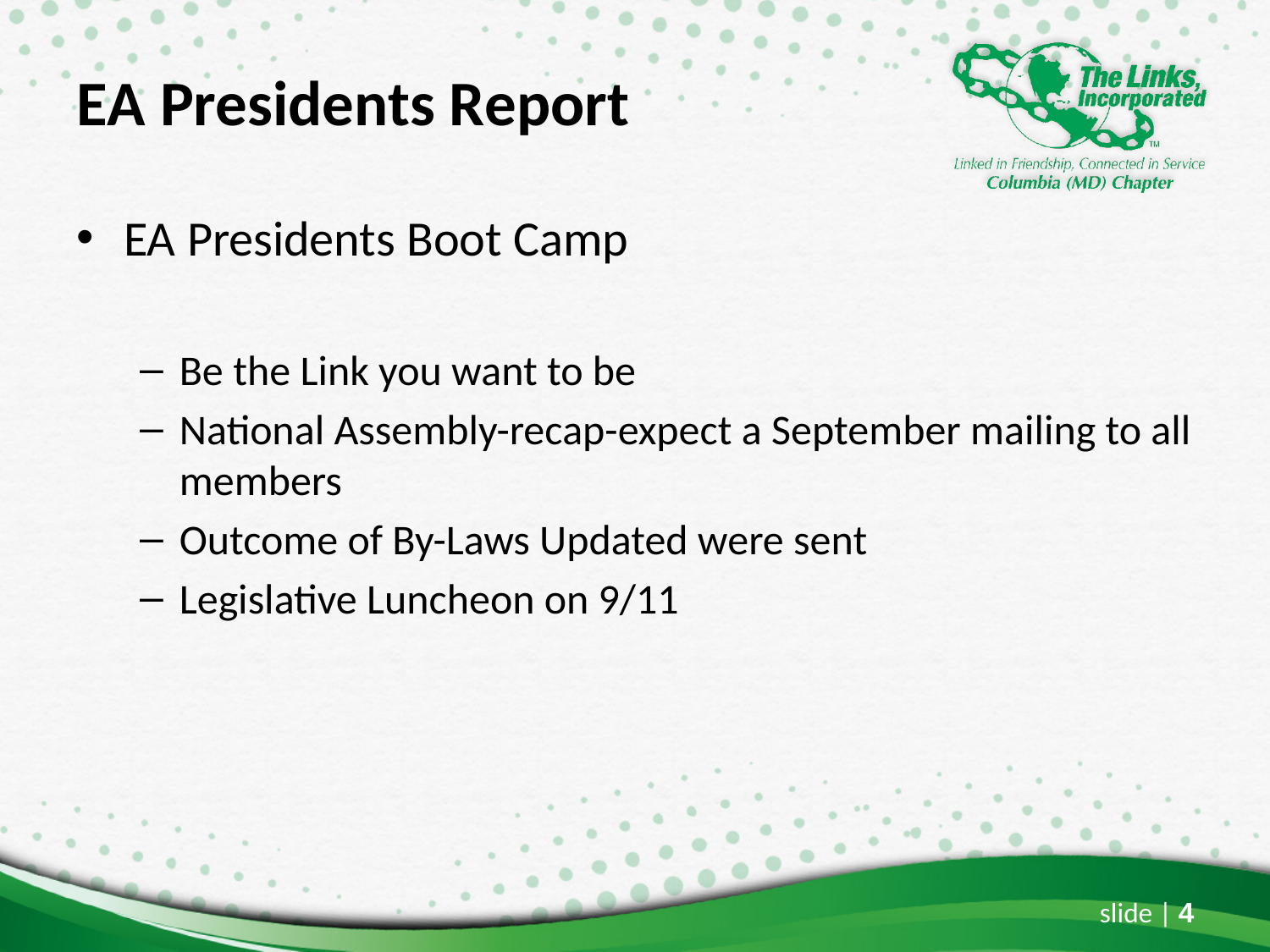

# EA Presidents Report
EA Presidents Boot Camp

Be the Link you want to be
National Assembly-recap-expect a September mailing to all members
Outcome of By-Laws Updated were sent
Legislative Luncheon on 9/11